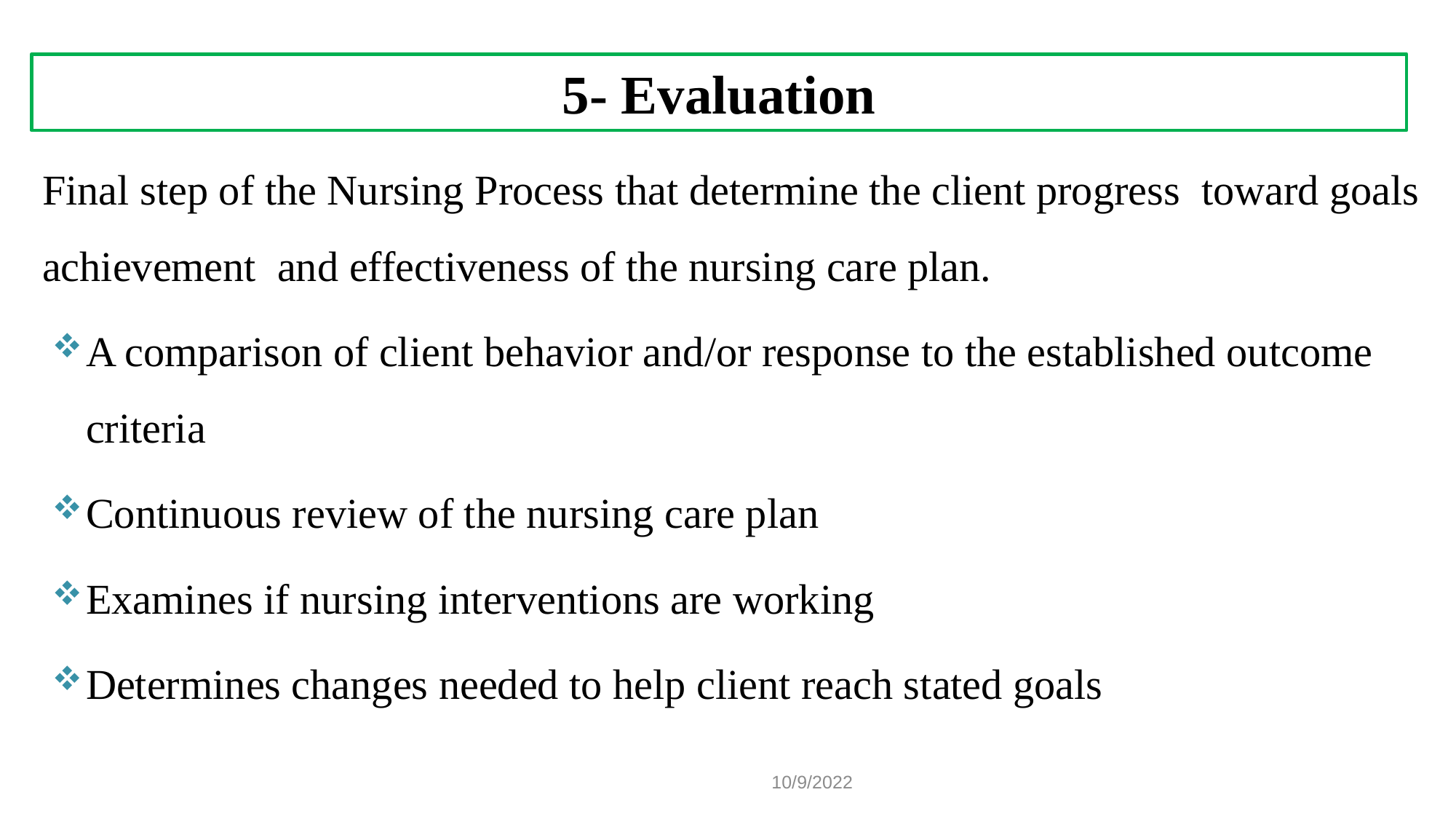

5- Evaluation
Final step of the Nursing Process that determine the client progress  toward goals achievement  and effectiveness of the nursing care plan.
A comparison of client behavior and/or response to the established outcome criteria
Continuous review of the nursing care plan
Examines if nursing interventions are working
Determines changes needed to help client reach stated goals

10/9/2022
27